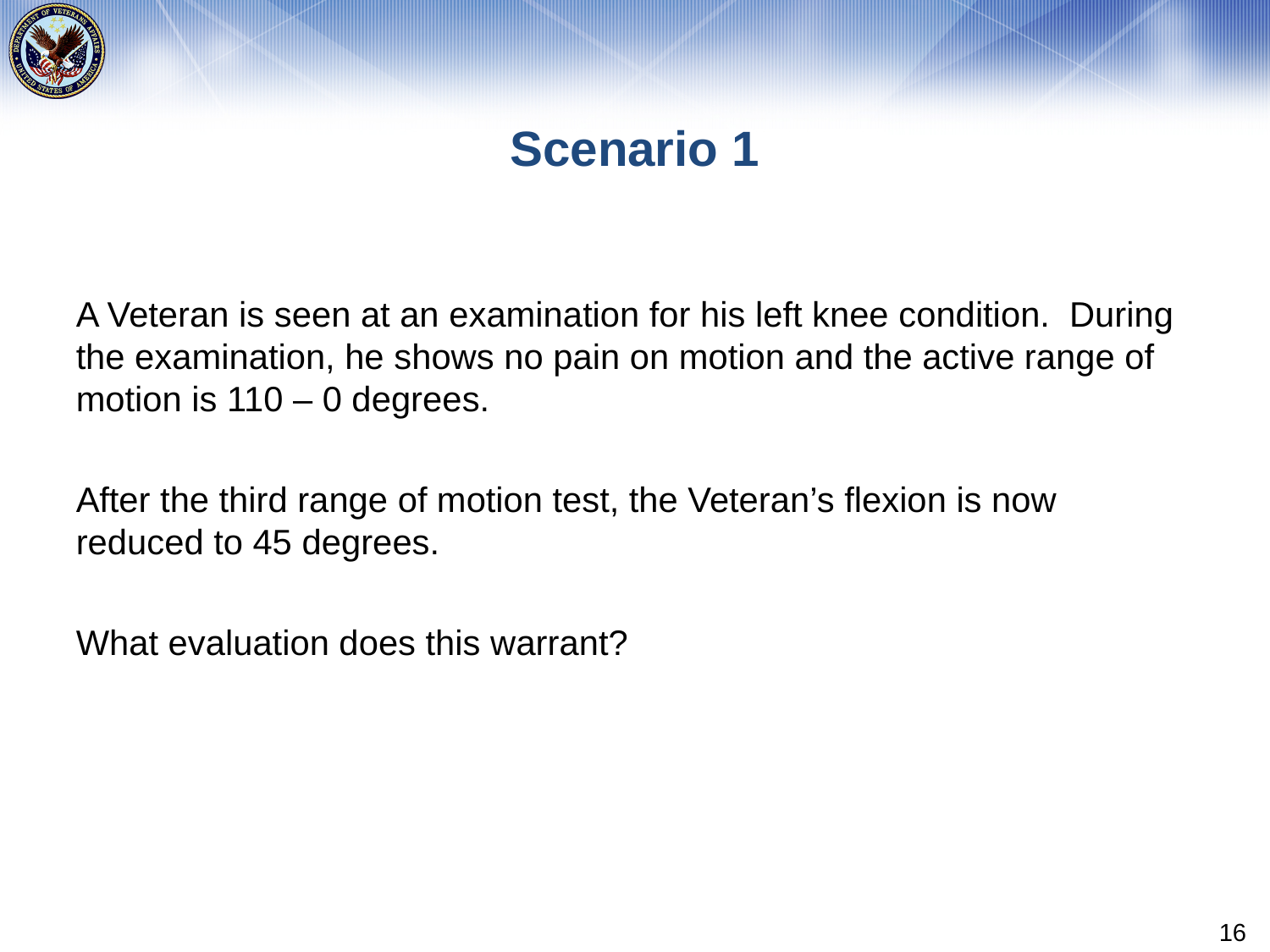

# Scenario 1
A Veteran is seen at an examination for his left knee condition.  During the examination, he shows no pain on motion and the active range of motion is 110 – 0 degrees.

After the third range of motion test, the Veteran’s flexion is now  reduced to 45 degrees.

What evaluation does this warrant?
16